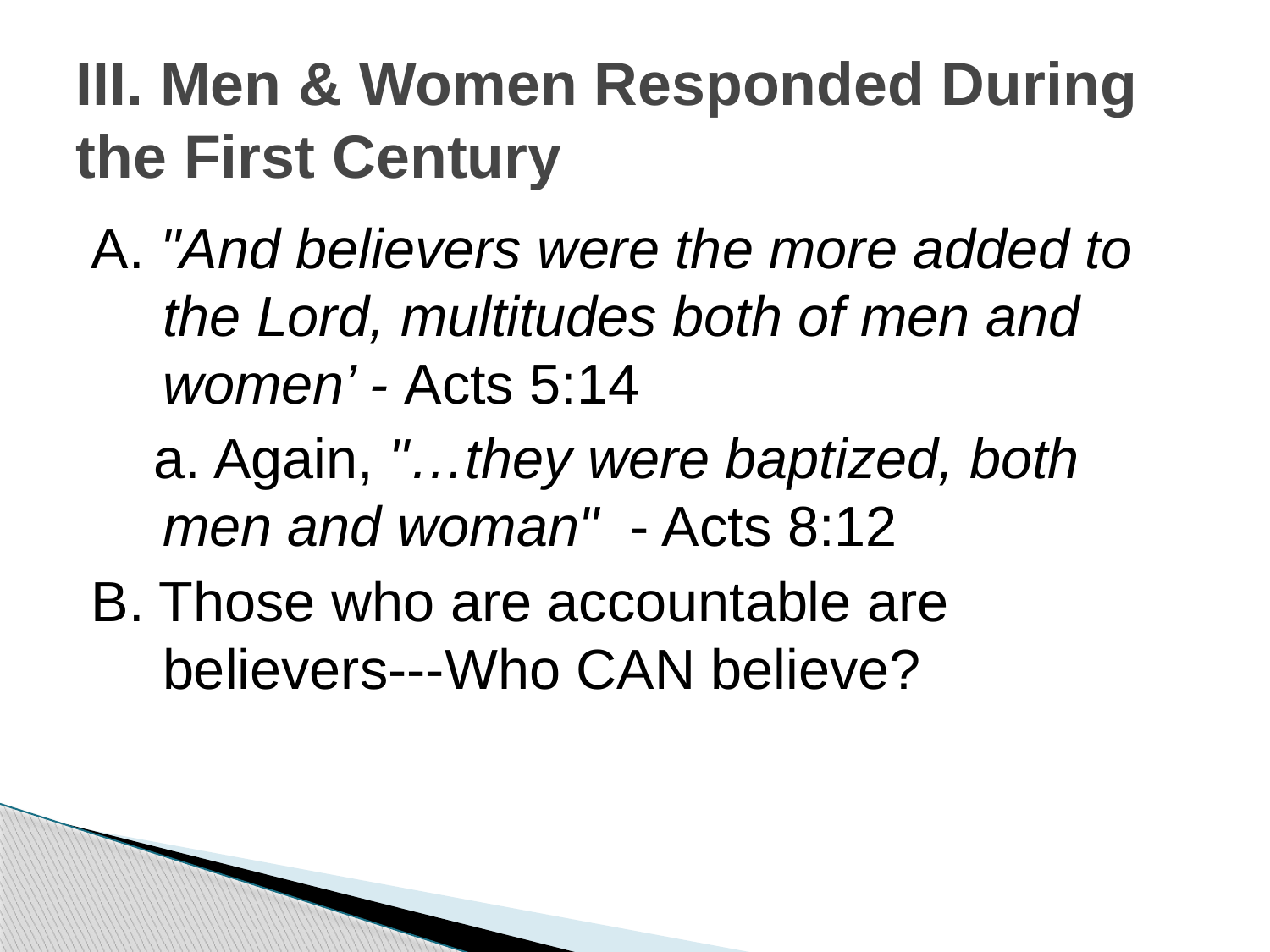

# III. Men & Women Responded During the First Century
A. "And believers were the more added to the Lord, multitudes both of men and women’ - Acts 5:14
    a. Again, "…they were baptized, both men and woman"  - Acts 8:12
B. Those who are accountable are believers---Who CAN believe?